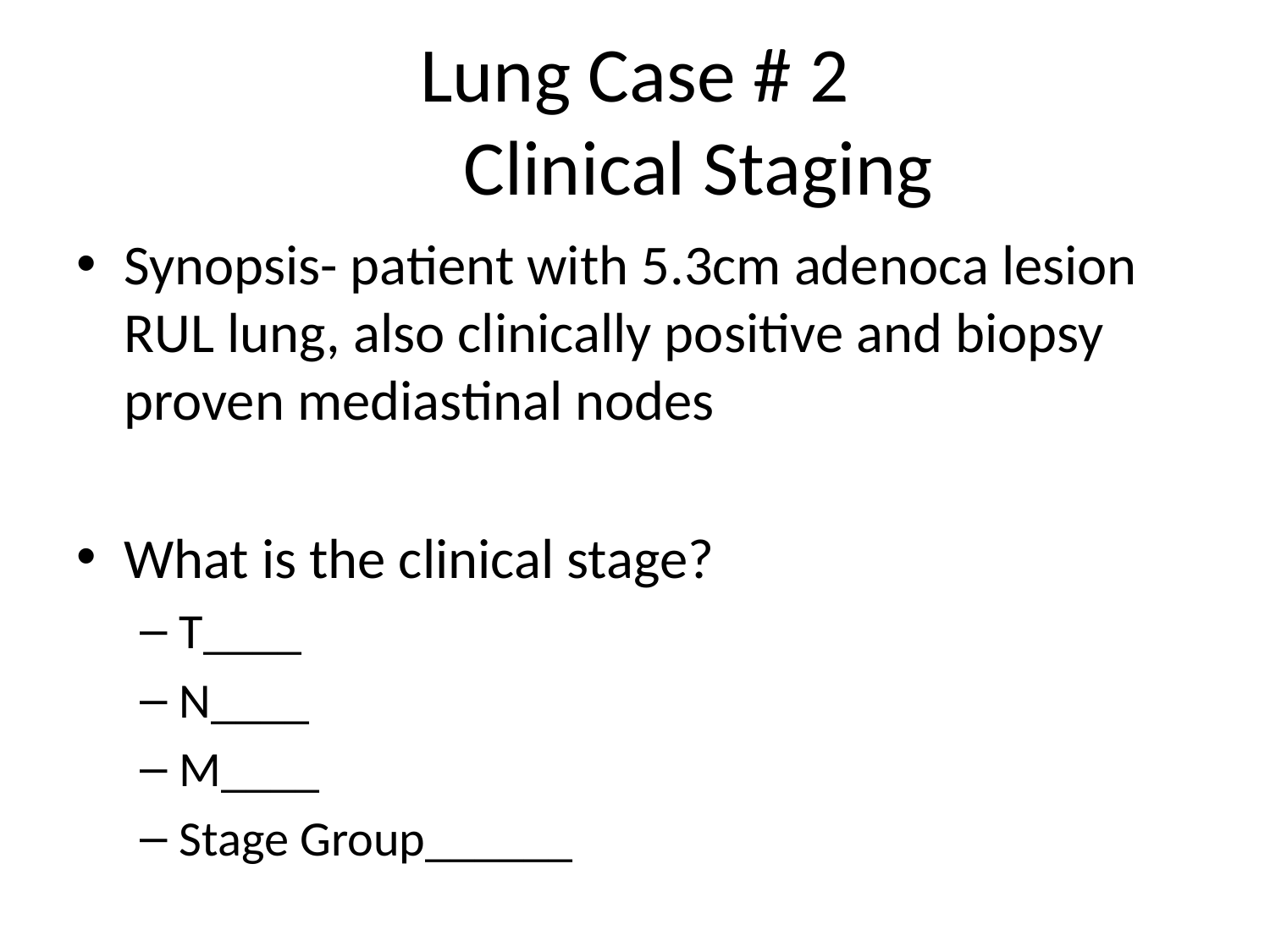

# Lung Case # 2 Clinical Staging
Synopsis- patient with 5.3cm adenoca lesion RUL lung, also clinically positive and biopsy proven mediastinal nodes

What is the clinical stage?
T____
N____
M____
Stage Group______